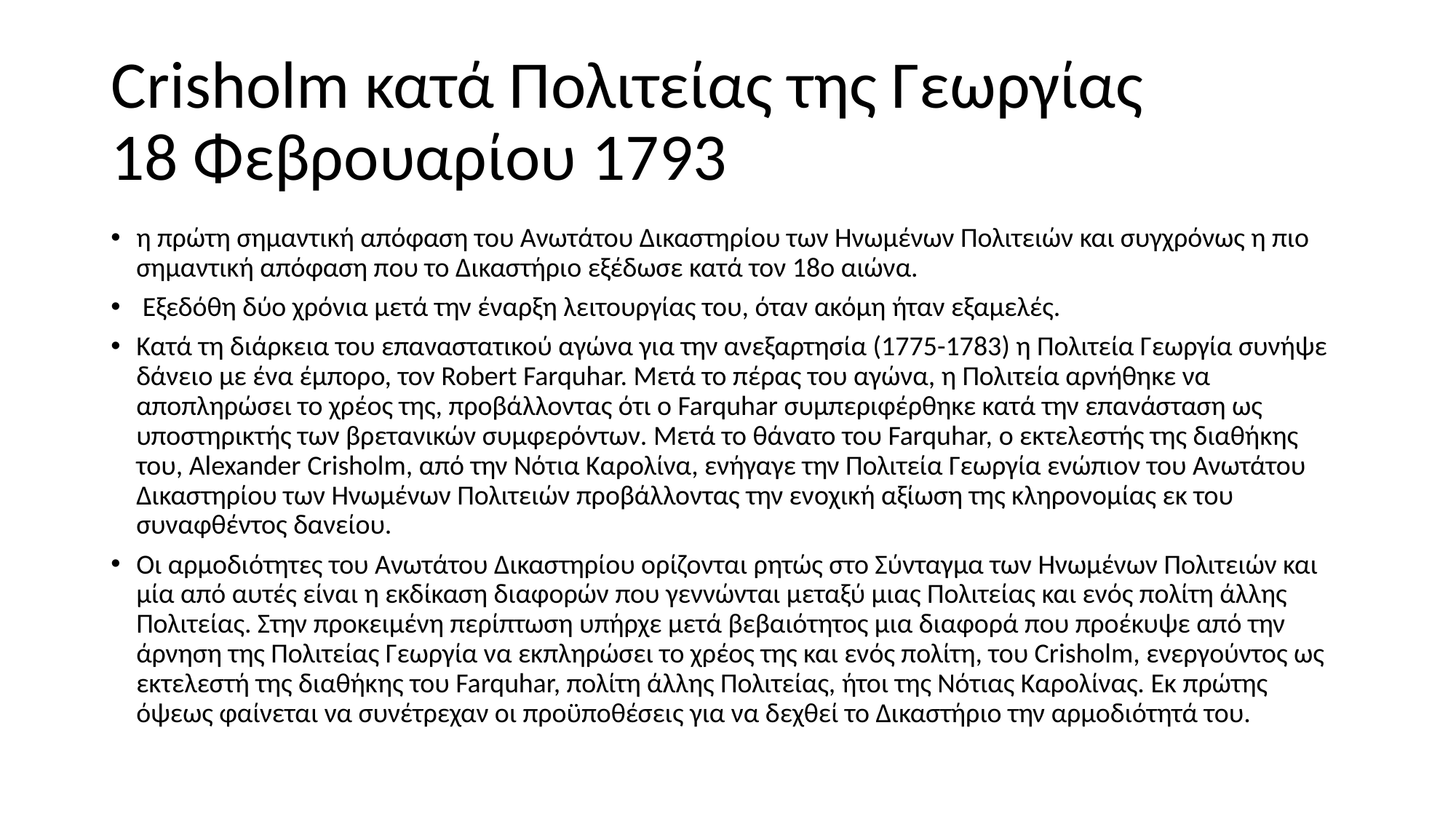

# Crisholm κατά Πολιτείας της Γεωργίας 18 Φεβρουαρίου 1793
η πρώτη σημαντική απόφαση του Ανωτάτου Δικαστηρίου των Ηνωμένων Πολιτειών και συγχρόνως η πιο σημαντική απόφαση που το Δικαστήριο εξέδωσε κατά τον 18ο αιώνα.
 Εξεδόθη δύο χρόνια μετά την έναρξη λειτουργίας του, όταν ακόμη ήταν εξαμελές.
Κατά τη διάρκεια του επαναστατικού αγώνα για την ανεξαρτησία (1775-1783) η Πολιτεία Γεωργία συνήψε δάνειο με ένα έμπορο, τον Robert Farquhar. Μετά το πέρας του αγώνα, η Πολιτεία αρνήθηκε να αποπληρώσει το χρέος της, προβάλλοντας ότι ο Farquhar συμπεριφέρθηκε κατά την επανάσταση ως υποστηρικτής των βρετανικών συμφερόντων. Μετά το θάνατο του Farquhar, ο εκτελεστής της διαθήκης του, Alexander Crisholm, από την Νότια Καρολίνα, ενήγαγε την Πολιτεία Γεωργία ενώπιον του Ανωτάτου Δικαστηρίου των Ηνωμένων Πολιτειών προβάλλοντας την ενοχική αξίωση της κληρονομίας εκ του συναφθέντος δανείου.
Οι αρμοδιότητες του Ανωτάτου Δικαστηρίου ορίζονται ρητώς στο Σύνταγμα των Ηνωμένων Πολιτειών και μία από αυτές είναι η εκδίκαση διαφορών που γεννώνται μεταξύ μιας Πολιτείας και ενός πολίτη άλλης Πολιτείας. Στην προκειμένη περίπτωση υπήρχε μετά βεβαιότητος μια διαφορά που προέκυψε από την άρνηση της Πολιτείας Γεωργία να εκπληρώσει το χρέος της και ενός πολίτη, του Crisholm, ενεργούντος ως εκτελεστή της διαθήκης του Farquhar, πολίτη άλλης Πολιτείας, ήτοι της Νότιας Καρολίνας. Εκ πρώτης όψεως φαίνεται να συνέτρεχαν οι προϋποθέσεις για να δεχθεί το Δικαστήριο την αρμοδιότητά του.